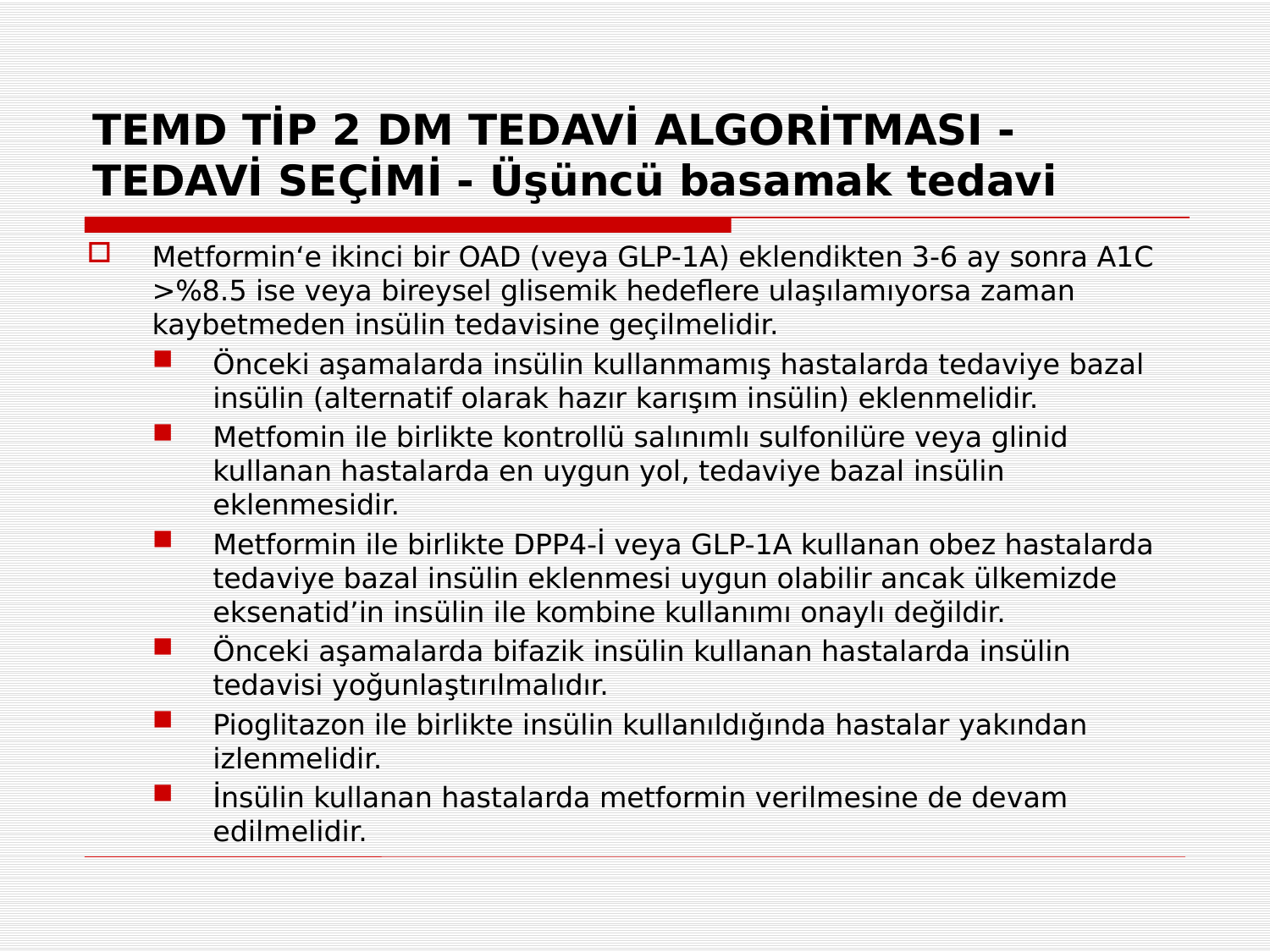

# TEMD TİP 2 DM TEDAVİ ALGORİTMASI - TEDAVİ SEÇİMİ - Üşüncü basamak tedavi
Metformin‘e ikinci bir OAD (veya GLP-1A) eklendikten 3-6 ay sonra A1C >%8.5 ise veya bireysel glisemik hedeflere ulaşılamıyorsa zaman kaybetmeden insülin tedavisine geçilmelidir.
Önceki aşamalarda insülin kullanmamış hastalarda tedaviye bazal insülin (alternatif olarak hazır karışım insülin) eklenmelidir.
Metfomin ile birlikte kontrollü salınımlı sulfonilüre veya glinid kullanan hastalarda en uygun yol, tedaviye bazal insülin eklenmesidir.
Metformin ile birlikte DPP4-İ veya GLP-1A kullanan obez hastalarda tedaviye bazal insülin eklenmesi uygun olabilir ancak ülkemizde eksenatid’in insülin ile kombine kullanımı onaylı değildir.
Önceki aşamalarda bifazik insülin kullanan hastalarda insülin tedavisi yoğunlaştırılmalıdır.
Pioglitazon ile birlikte insülin kullanıldığında hastalar yakından izlenmelidir.
İnsülin kullanan hastalarda metformin verilmesine de devam edilmelidir.